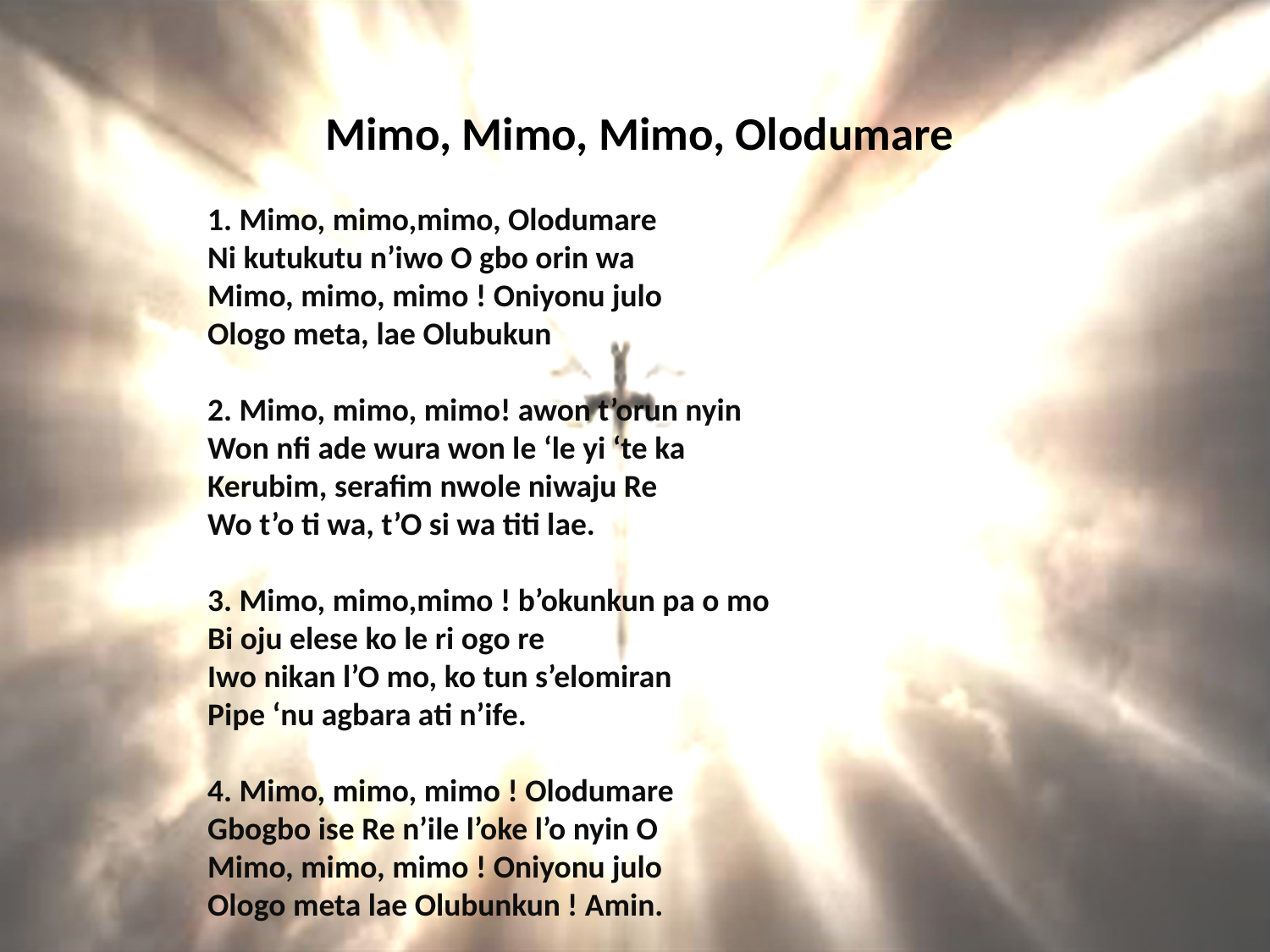

# Mimo, Mimo, Mimo, Olodumare
1. Mimo, mimo,mimo, Olodumare
Ni kutukutu n’iwo O gbo orin wa
Mimo, mimo, mimo ! Oniyonu julo
Ologo meta, lae Olubukun
2. Mimo, mimo, mimo! awon t’orun nyin
Won nfi ade wura won le ‘le yi ‘te ka
Kerubim, serafim nwole niwaju Re
Wo t’o ti wa, t’O si wa titi lae.
3. Mimo, mimo,mimo ! b’okunkun pa o mo
Bi oju elese ko le ri ogo re
Iwo nikan l’O mo, ko tun s’elomiran
Pipe ‘nu agbara ati n’ife.
4. Mimo, mimo, mimo ! Olodumare
Gbogbo ise Re n’ile l’oke l’o nyin O
Mimo, mimo, mimo ! Oniyonu julo
Ologo meta lae Olubunkun ! Amin.